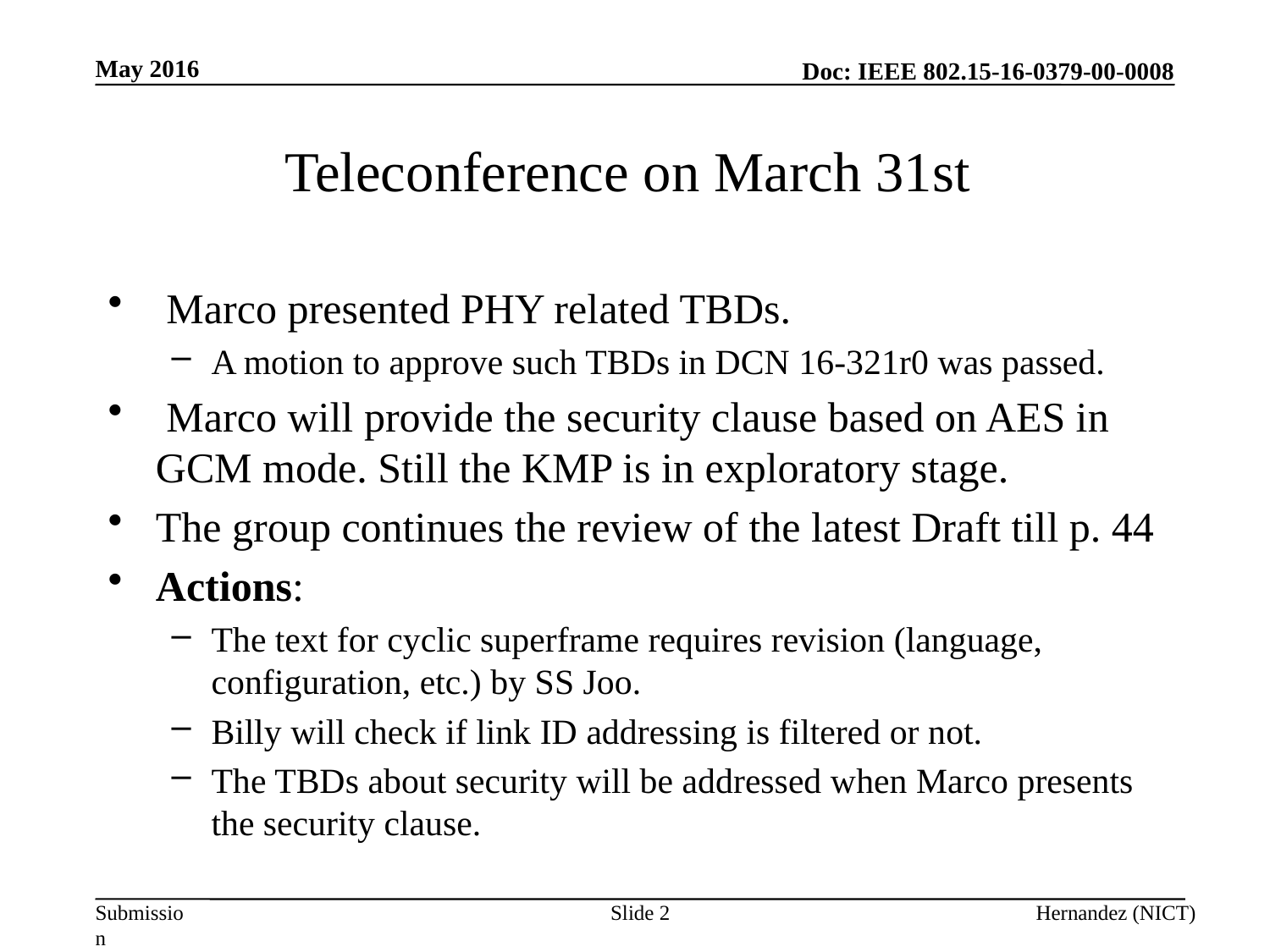

May 2016
# Teleconference on March 31st
 Marco presented PHY related TBDs.
A motion to approve such TBDs in DCN 16-321r0 was passed.
 Marco will provide the security clause based on AES in GCM mode. Still the KMP is in exploratory stage.
The group continues the review of the latest Draft till p. 44
Actions:
The text for cyclic superframe requires revision (language, configuration, etc.) by SS Joo.
Billy will check if link ID addressing is filtered or not.
The TBDs about security will be addressed when Marco presents the security clause.

Slide 2
Hernandez (NICT)